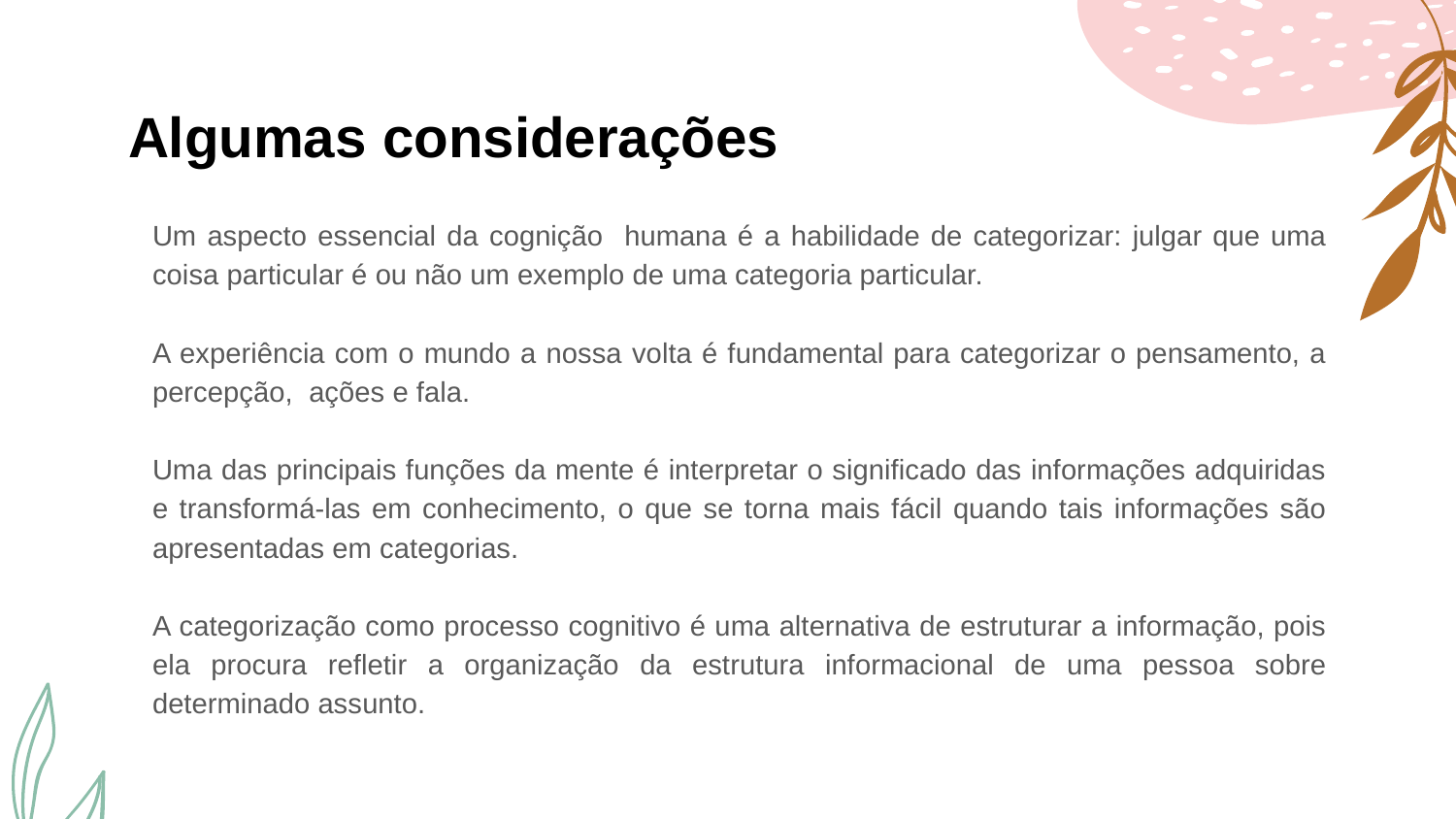

# Algumas considerações
Um aspecto essencial da cognição  humana é a habilidade de categorizar: julgar que uma coisa particular é ou não um exemplo de uma categoria particular.

A experiência com o mundo a nossa volta é fundamental para categorizar o pensamento, a percepção,  ações e fala.

Uma das principais funções da mente é interpretar o significado das informações adquiridas e transformá-las em conhecimento, o que se torna mais fácil quando tais informações são apresentadas em categorias.

A categorização como processo cognitivo é uma alternativa de estruturar a informação, pois ela procura refletir a organização da estrutura informacional de uma pessoa sobre determinado assunto.